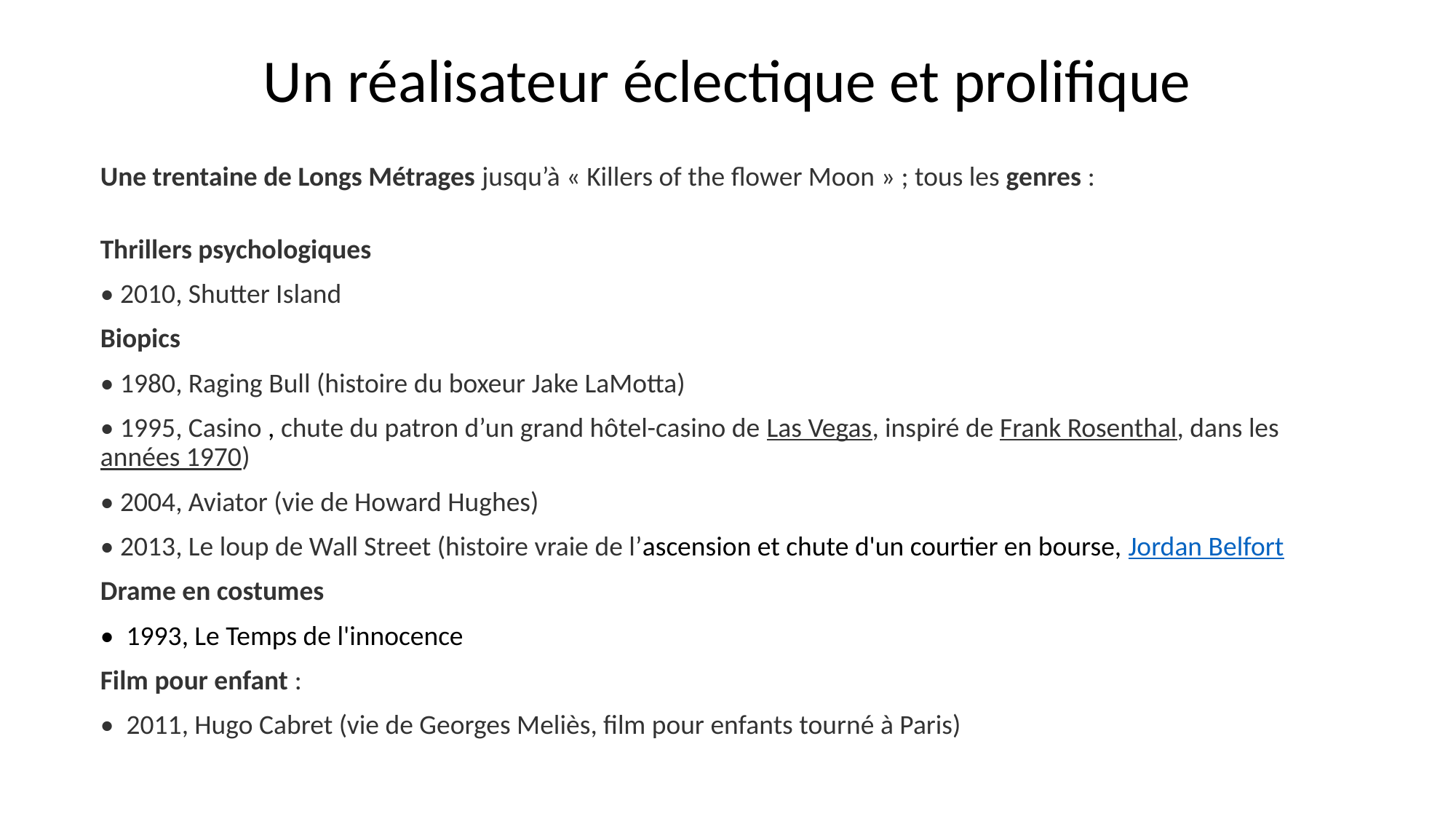

# Un réalisateur éclectique et prolifique
Une trentaine de Longs Métrages jusqu’à « Killers of the flower Moon » ; tous les genres :

Thrillers psychologiques
• 2010, Shutter Island
Biopics
• 1980, Raging Bull (histoire du boxeur Jake LaMotta)
• 1995, Casino , chute du patron d’un grand hôtel-casino de Las Vegas, inspiré de Frank Rosenthal, dans les années 1970)
• 2004, Aviator (vie de Howard Hughes)
• 2013, Le loup de Wall Street (histoire vraie de l’ascension et chute d'un courtier en bourse, Jordan Belfort
Drame en costumes
•  1993, Le Temps de l'innocence
Film pour enfant :
•  2011, Hugo Cabret (vie de Georges Meliès, film pour enfants tourné à Paris)